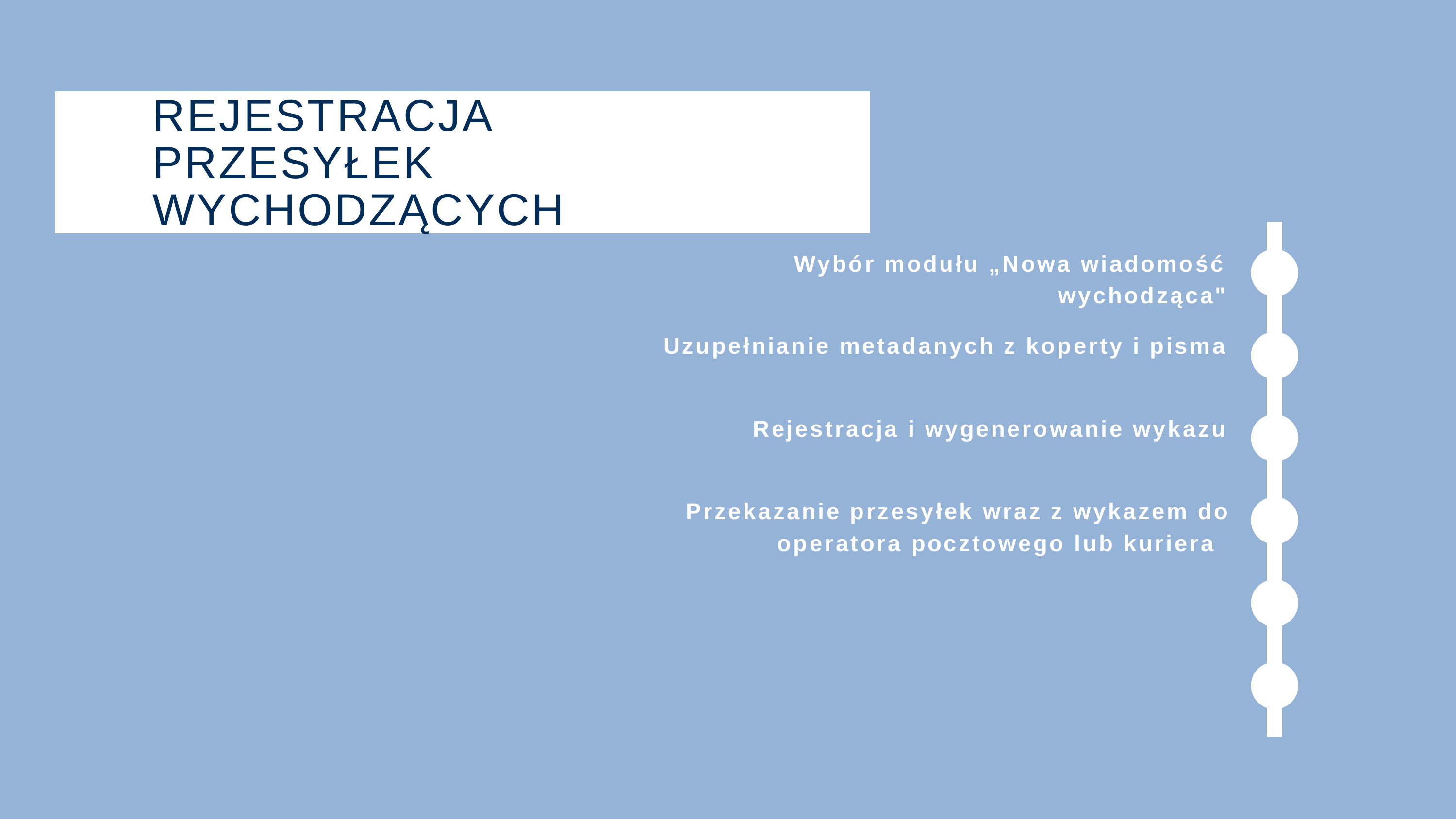

REJESTRACJA PRZESYŁEK WYCHODZĄCYCH

Wybór modułu „Nowa wiadomość wychodząca"

Uzupełnianie metadanych z koperty i pisma

Rejestracja i wygenerowanie wykazu

Przekazanie przesyłek wraz z wykazem do operatora pocztowego lub kuriera